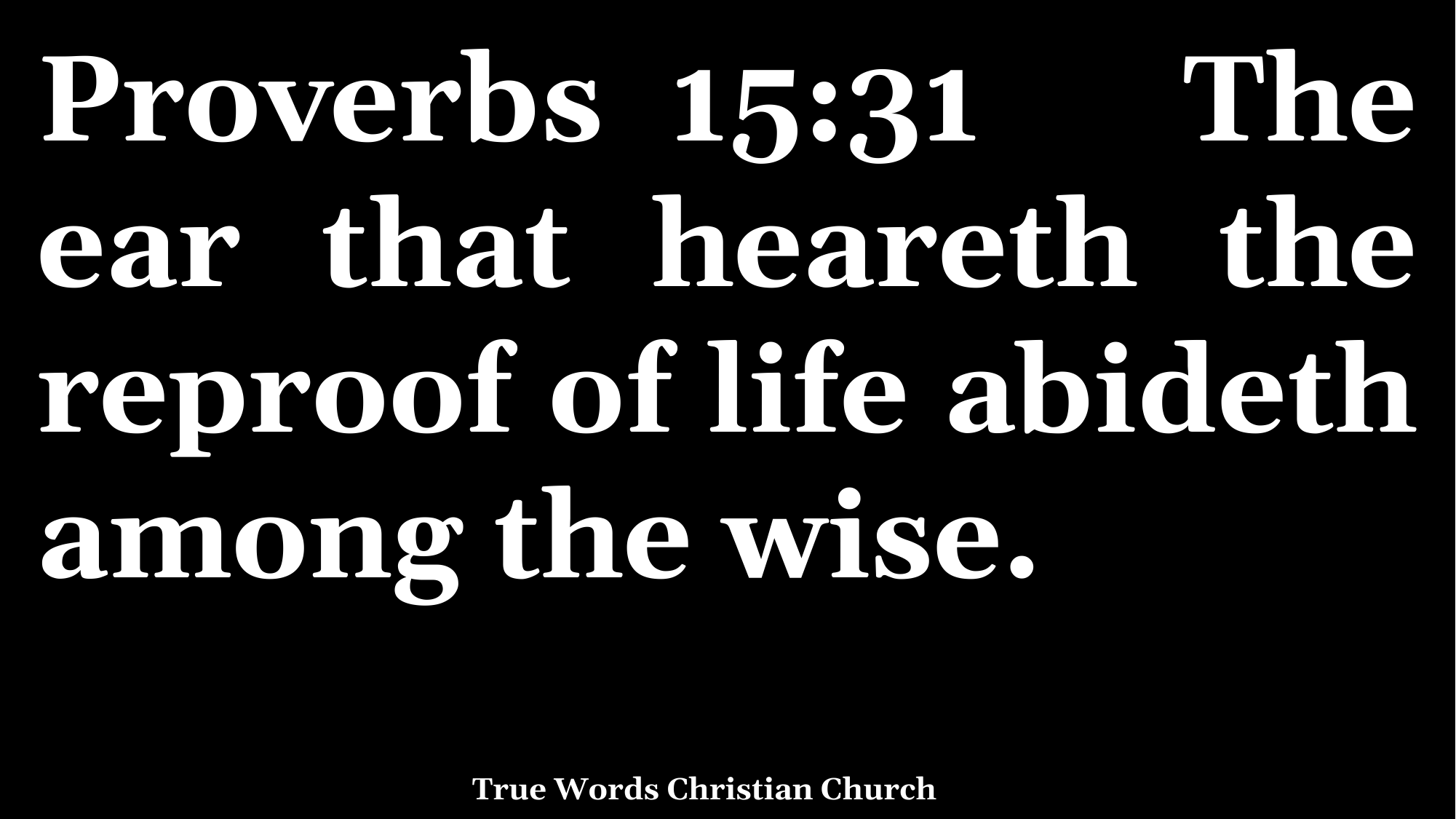

Proverbs 15:31   The ear that heareth the reproof of life abideth among the wise.
True Words Christian Church